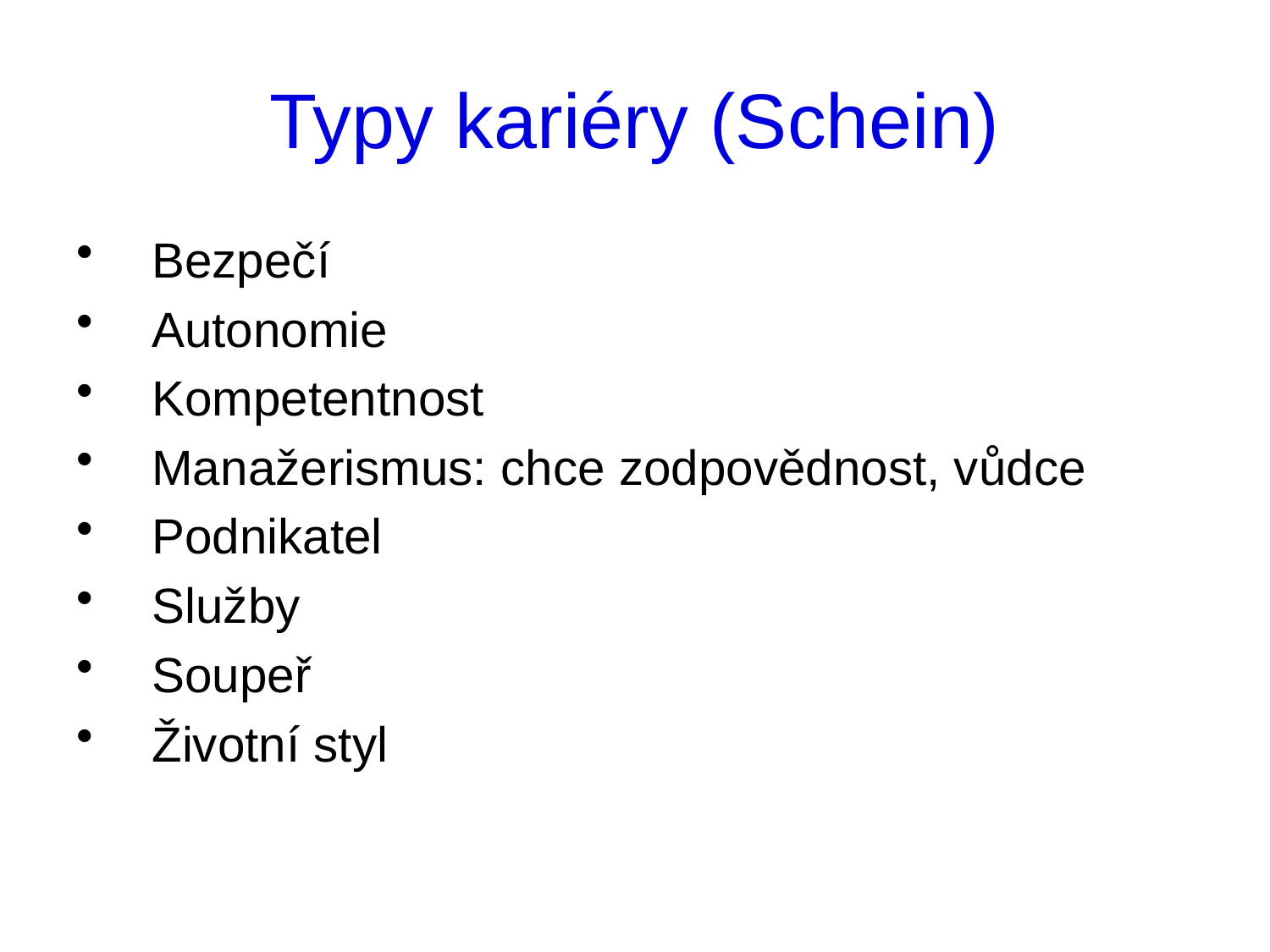

# Typy kariéry (Schein)
Bezpečí
Autonomie
Kompetentnost
Manažerismus: chce zodpovědnost, vůdce
Podnikatel
Služby
Soupeř
Životní styl